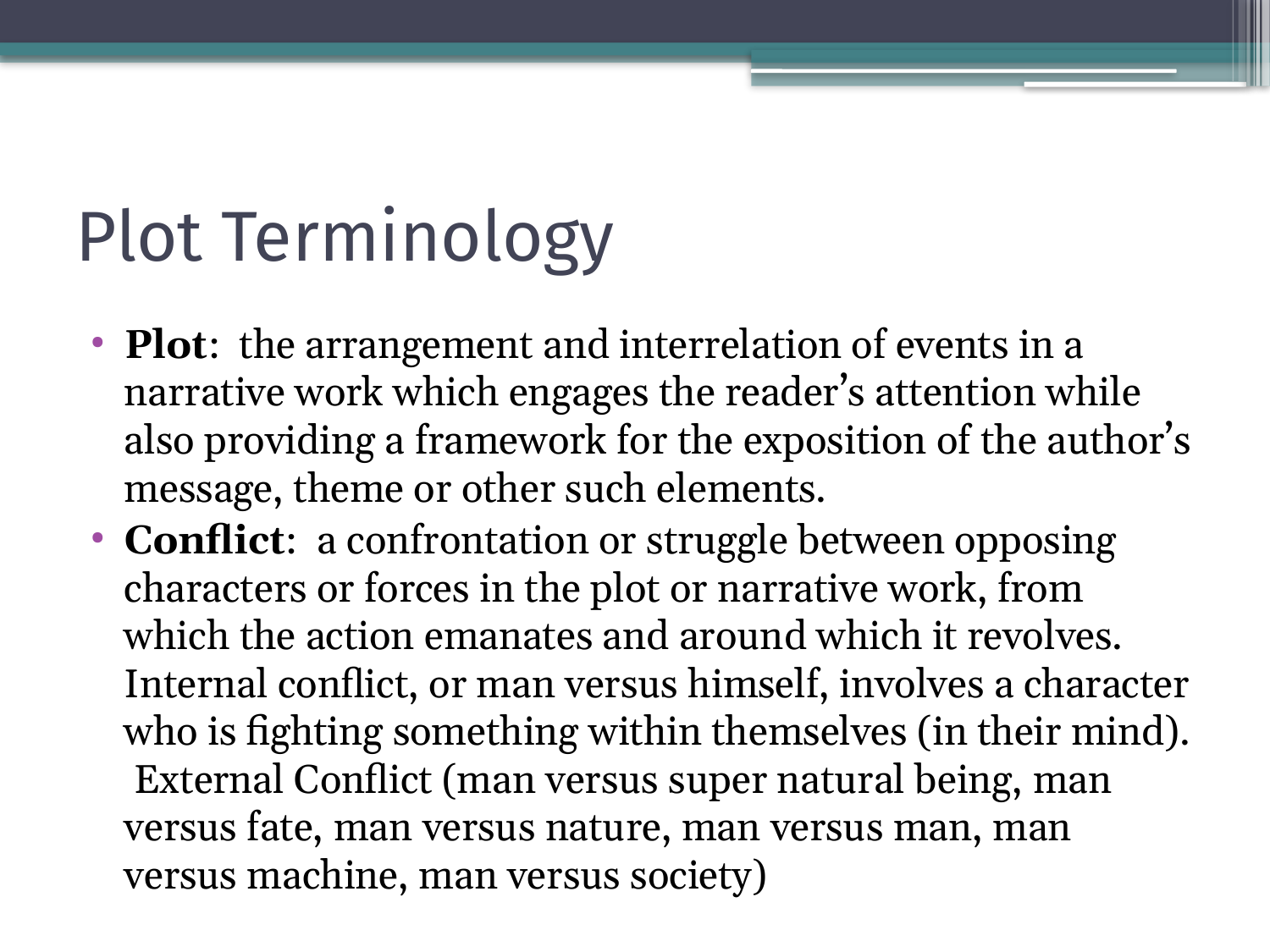

# Plot Terminology
Plot:  the arrangement and interrelation of events in a narrative work which engages the reader’s attention while also providing a framework for the exposition of the author’s message, theme or other such elements.
Conflict:  a confrontation or struggle between opposing characters or forces in the plot or narrative work, from which the action emanates and around which it revolves.  Internal conflict, or man versus himself, involves a character who is fighting something within themselves (in their mind).  External Conflict (man versus super natural being, man versus fate, man versus nature, man versus man, man versus machine, man versus society)